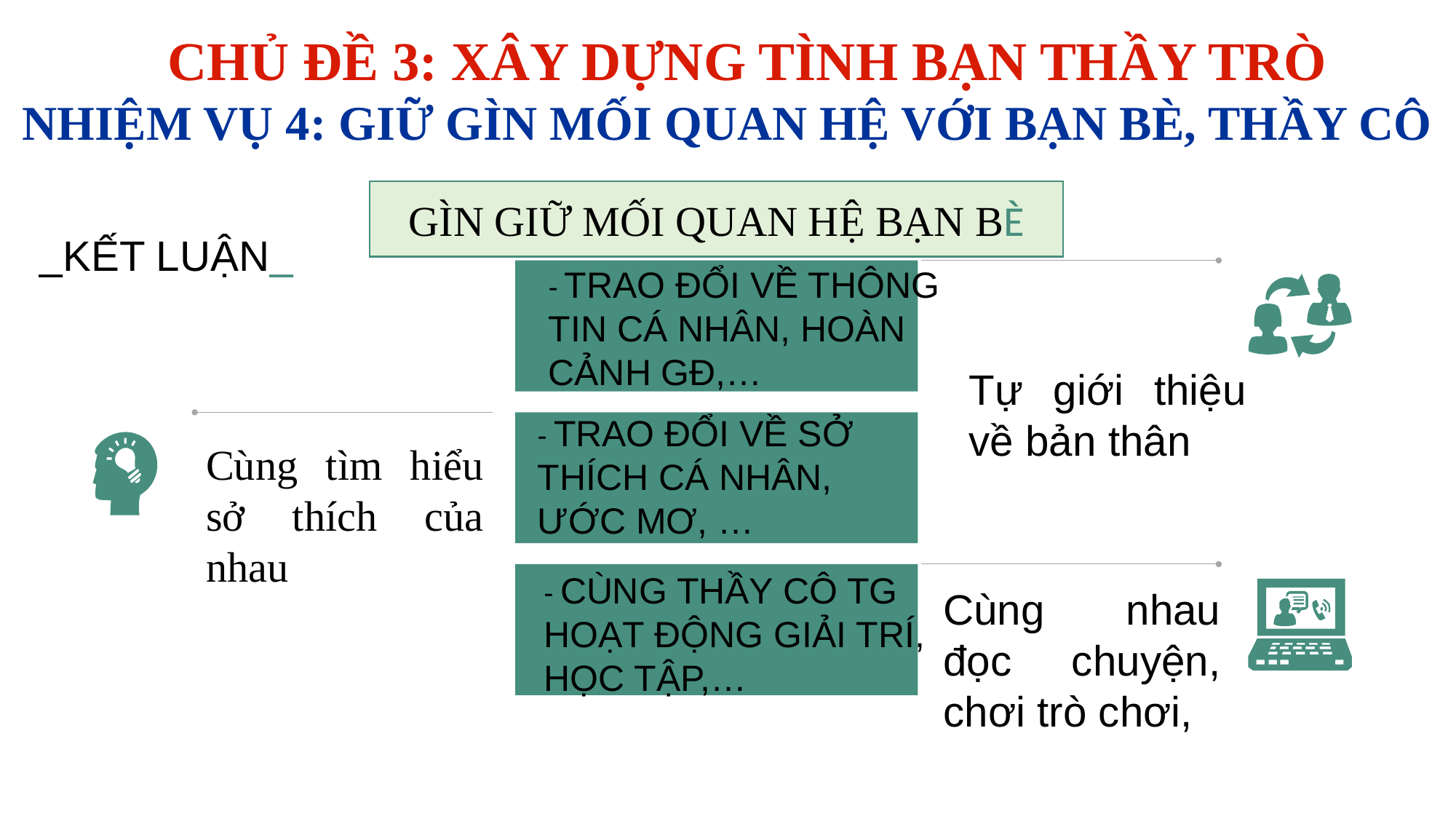

CHỦ ĐỀ 3: XÂY DỰNG TÌNH BẠN THẦY TRÒ
NHIỆM VỤ 4: GIỮ GÌN MỐI QUAN HỆ VỚI BẠN BÈ, THẦY CÔ
GÌN GIỮ MỐI QUAN HỆ BẠN BÈ
_KẾT LUẬN_
- TRAO ĐỔI VỀ THÔNG TIN CÁ NHÂN, HOÀN CẢNH GĐ,…

Tự giới thiệu về bản thân
- TRAO ĐỔI VỀ SỞ THÍCH CÁ NHÂN, ƯỚC MƠ, …
Cùng tìm hiểu sở thích của nhau
- CÙNG THẦY CÔ TG HOẠT ĐỘNG GIẢI TRÍ, HỌC TẬP,…
Cùng nhau đọc chuyện, chơi trò chơi,